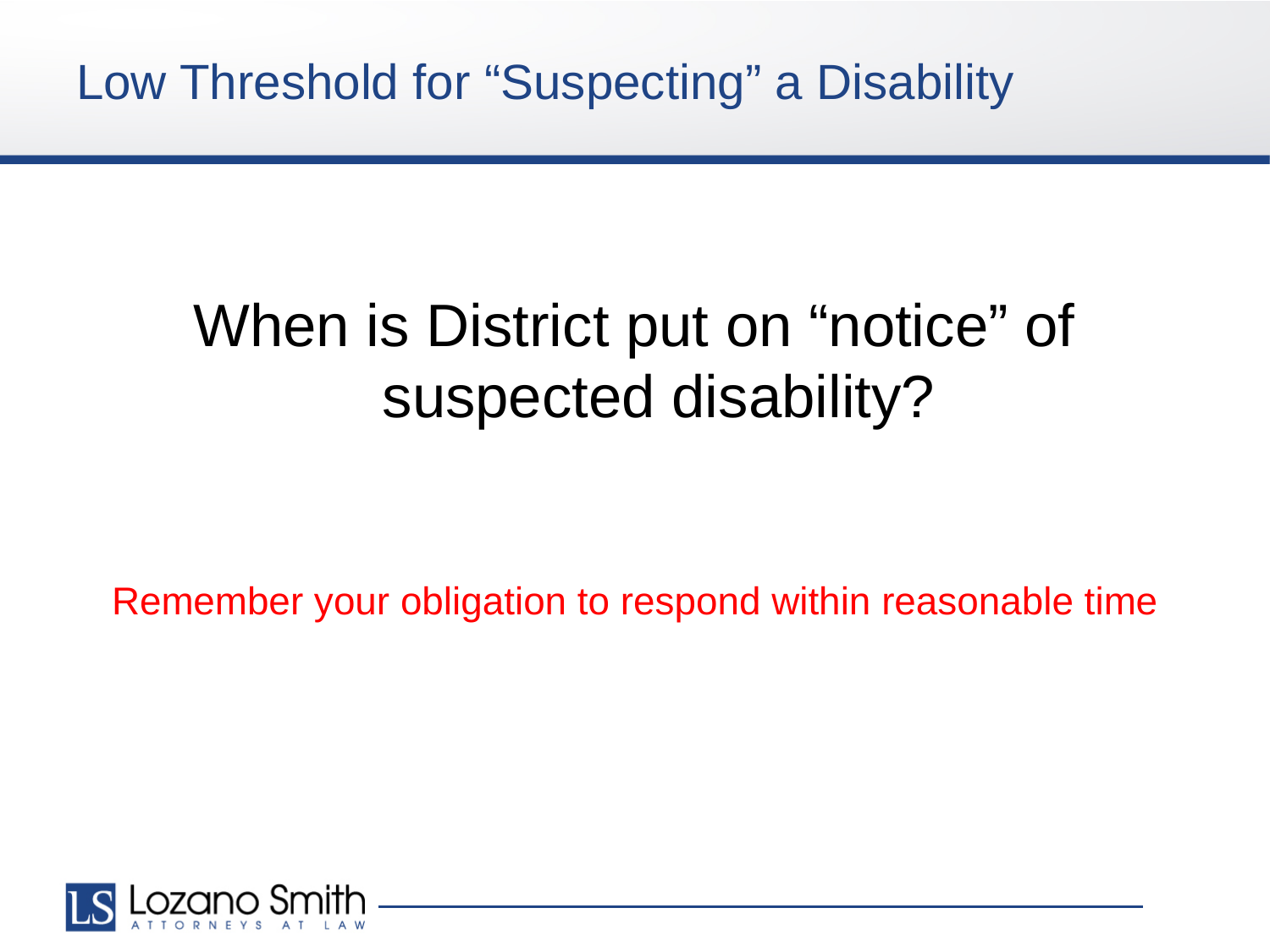

# Low Threshold for “Suspecting” a Disability

When is District put on “notice” of suspected disability?

Remember your obligation to respond within reasonable time